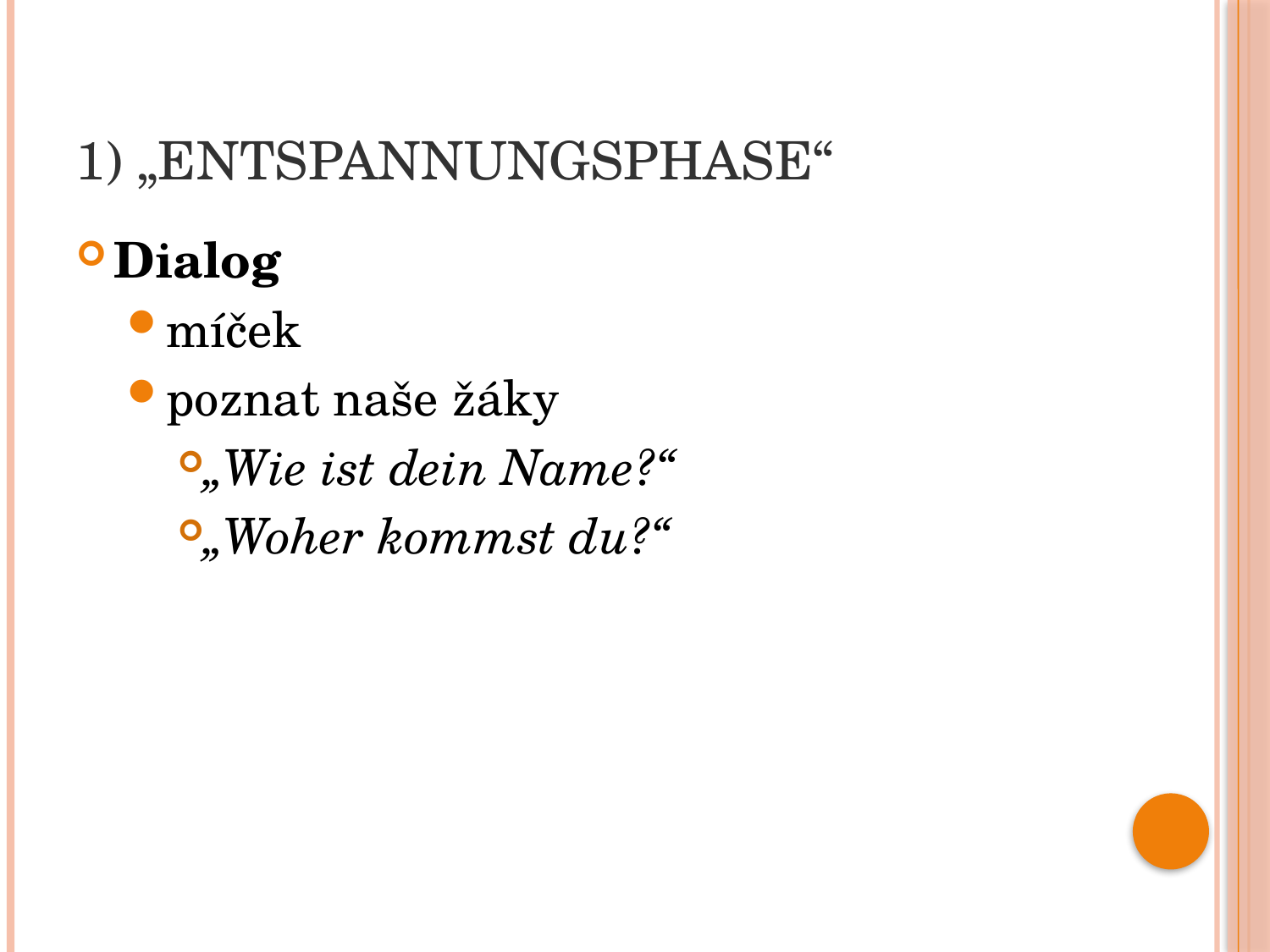

# 1) „Entspannungsphase“
Dialog
míček
poznat naše žáky
„Wie ist dein Name?“
„Woher kommst du?“